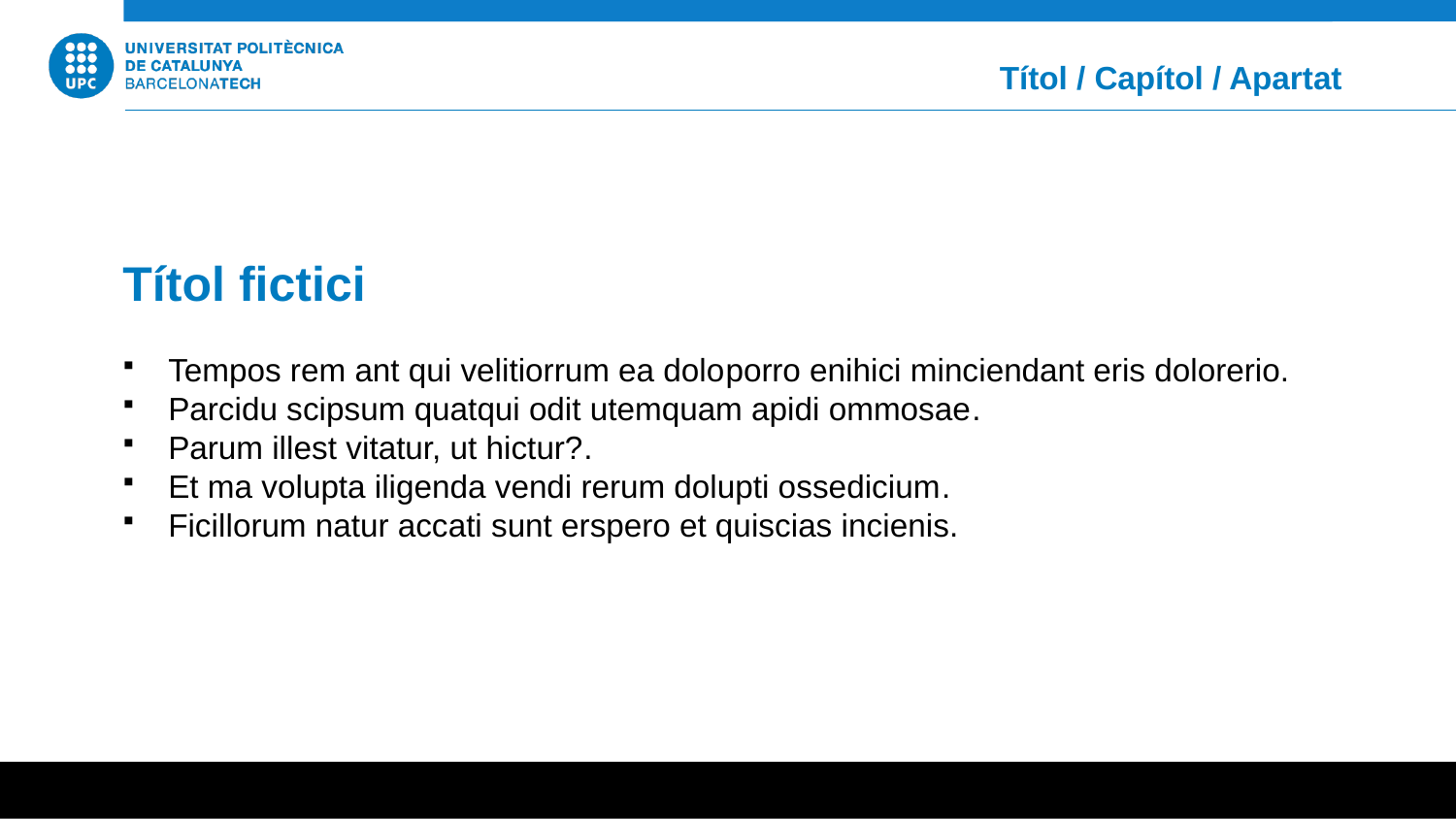

Títol / Capítol / Apartat
Títol fictici
Tempos rem ant qui velitiorrum ea doloporro enihici minciendant eris dolorerio.
Parcidu scipsum quatqui odit utemquam apidi ommosae.
Parum illest vitatur, ut hictur?.
Et ma volupta iligenda vendi rerum dolupti ossedicium.
Ficillorum natur accati sunt erspero et quiscias incienis.